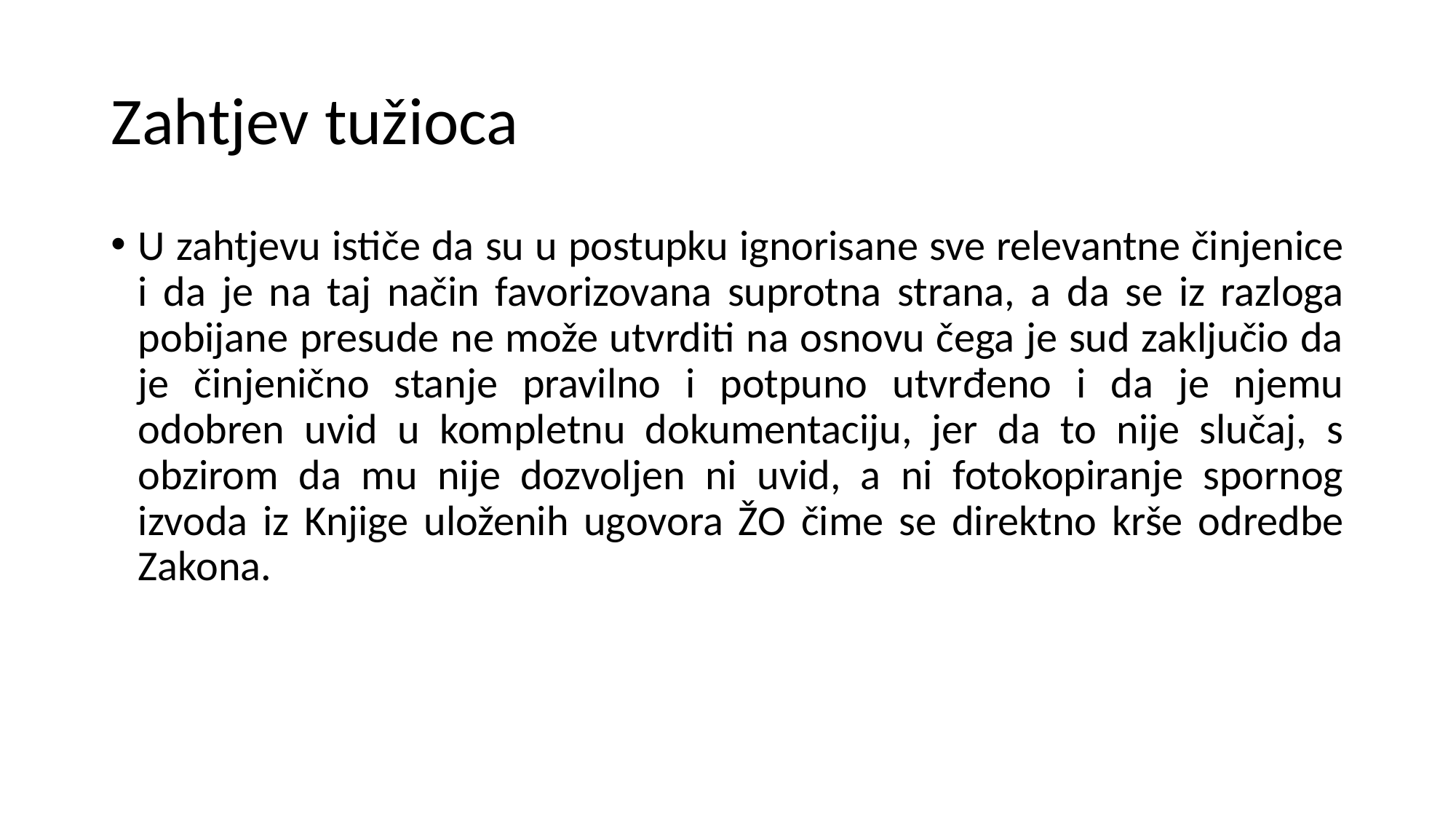

# Zahtjev tužioca
U zahtjevu ističe da su u postupku ignorisane sve relevantne činjenice i da je na taj način favorizovana suprotna strana, a da se iz razloga pobijane presude ne može utvrditi na osnovu čega je sud zaključio da je činjenično stanje pravilno i potpuno utvrđeno i da je njemu odobren uvid u kompletnu dokumentaciju, jer da to nije slučaj, s obzirom da mu nije dozvoljen ni uvid, a ni fotokopiranje spornog izvoda iz Knjige uloženih ugovora ŽO čime se direktno krše odredbe Zakona.